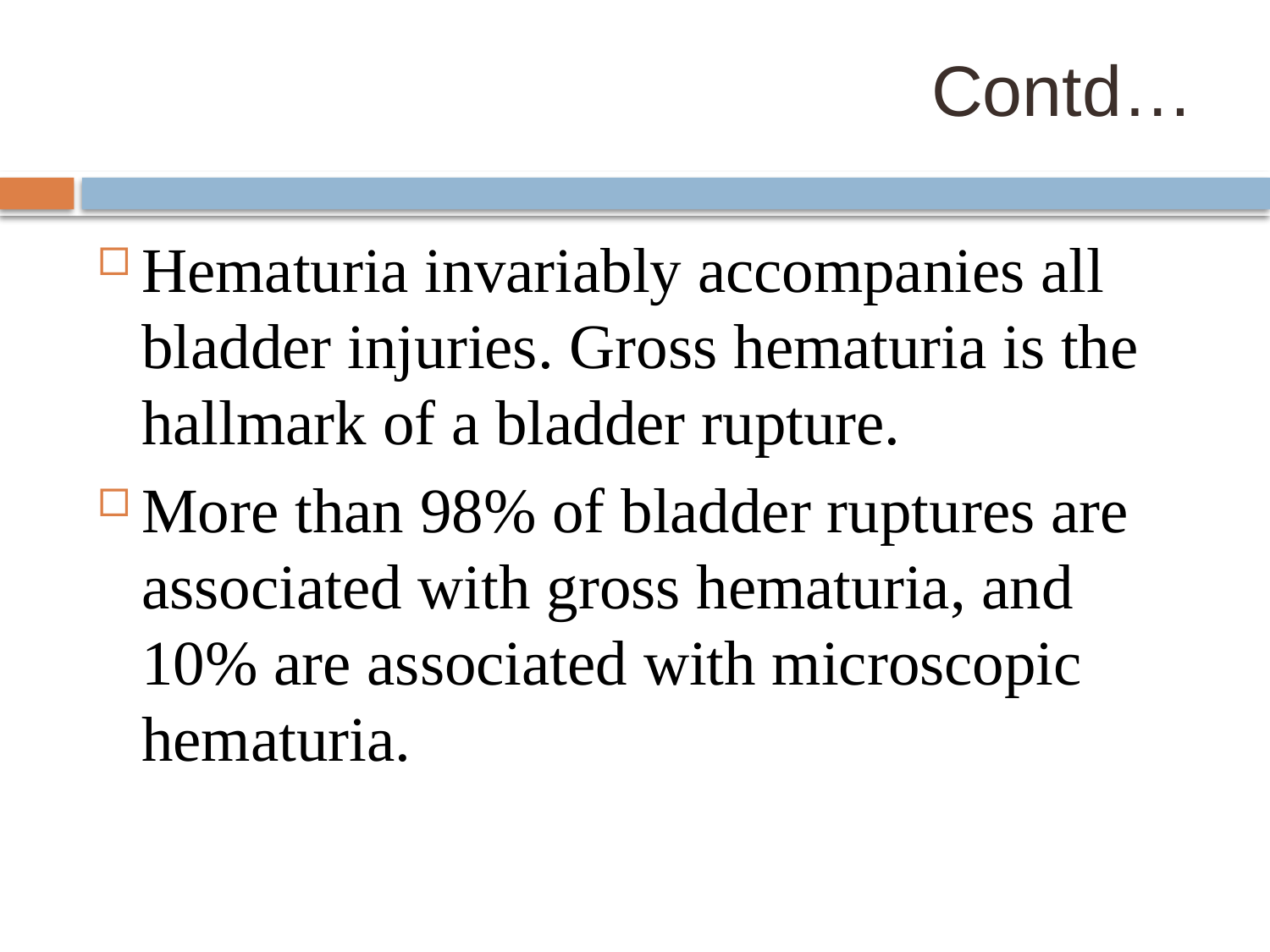

# Contd…
Hematuria invariably accompanies all bladder injuries. Gross hematuria is the hallmark of a bladder rupture.
More than 98% of bladder ruptures are associated with gross hematuria, and 10% are associated with microscopic hematuria.